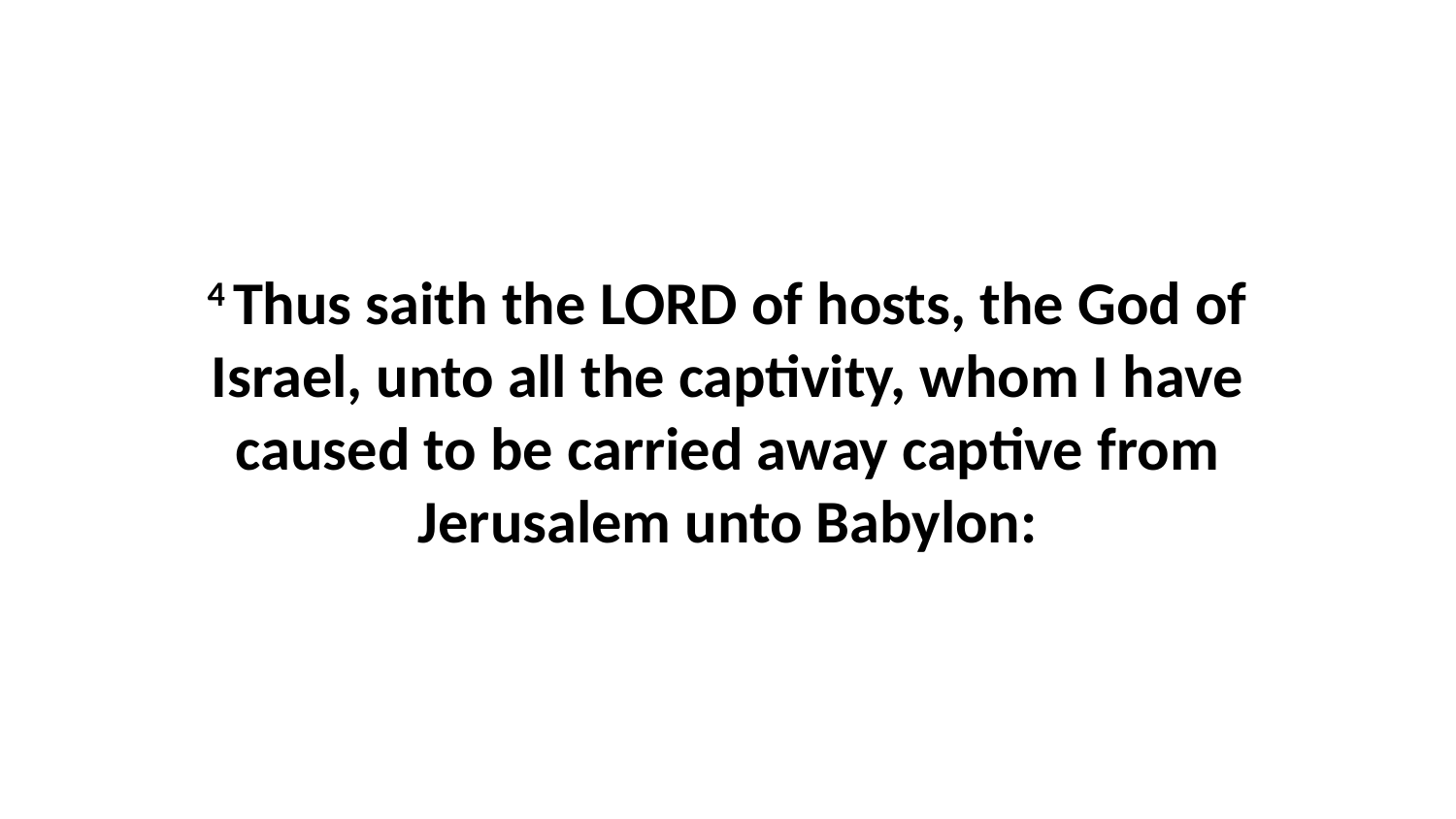

4 Thus saith the LORD of hosts, the God of Israel, unto all the captivity, whom I have caused to be carried away captive from Jerusalem unto Babylon: